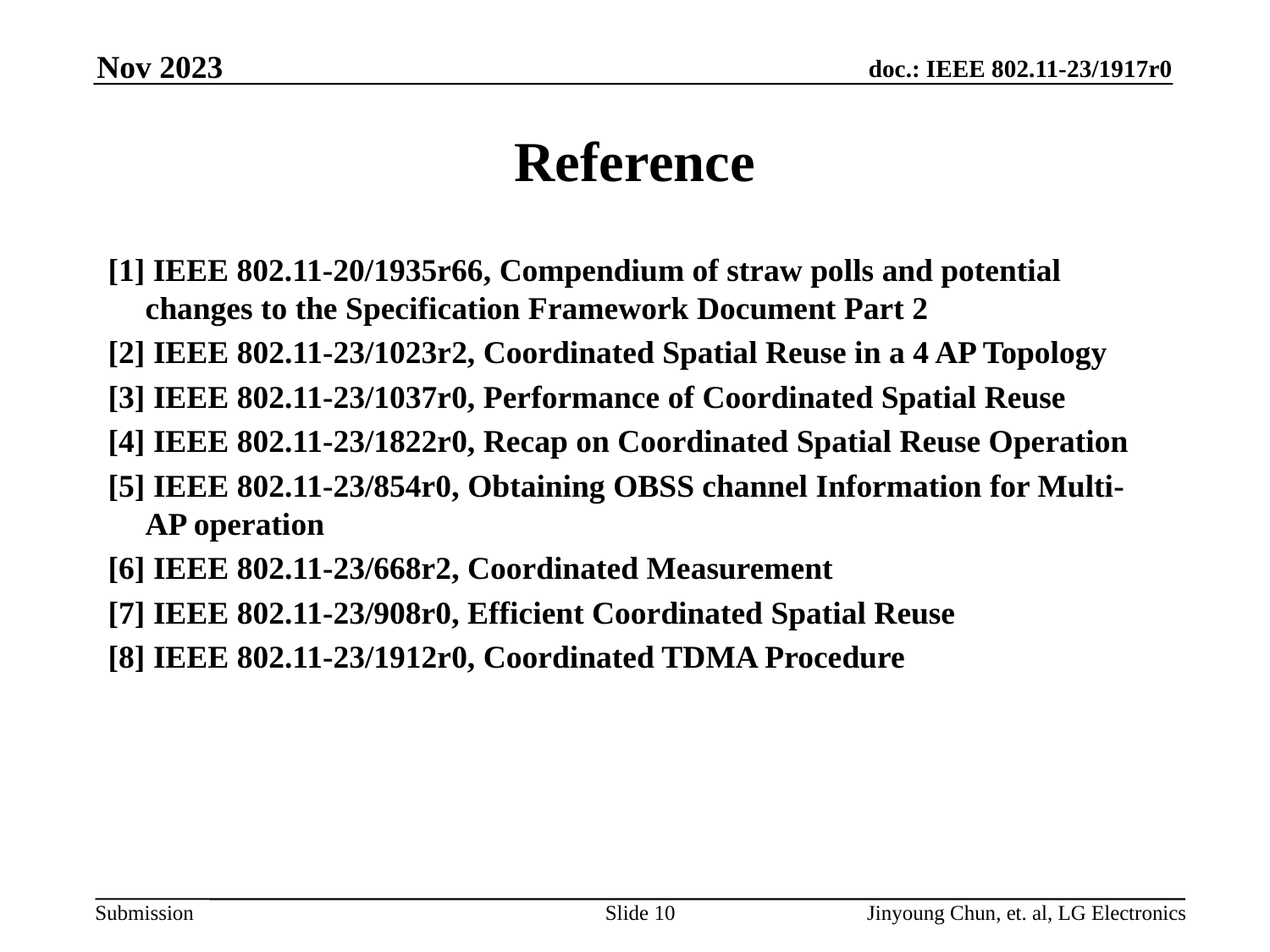

Nov 2023
# Reference
[1] IEEE 802.11-20/1935r66, Compendium of straw polls and potential changes to the Specification Framework Document Part 2
[2] IEEE 802.11-23/1023r2, Coordinated Spatial Reuse in a 4 AP Topology
[3] IEEE 802.11-23/1037r0, Performance of Coordinated Spatial Reuse
[4] IEEE 802.11-23/1822r0, Recap on Coordinated Spatial Reuse Operation
[5] IEEE 802.11-23/854r0, Obtaining OBSS channel Information for Multi-AP operation
[6] IEEE 802.11-23/668r2, Coordinated Measurement
[7] IEEE 802.11-23/908r0, Efficient Coordinated Spatial Reuse
[8] IEEE 802.11-23/1912r0, Coordinated TDMA Procedure

Slide 10
Jinyoung Chun, et. al, LG Electronics